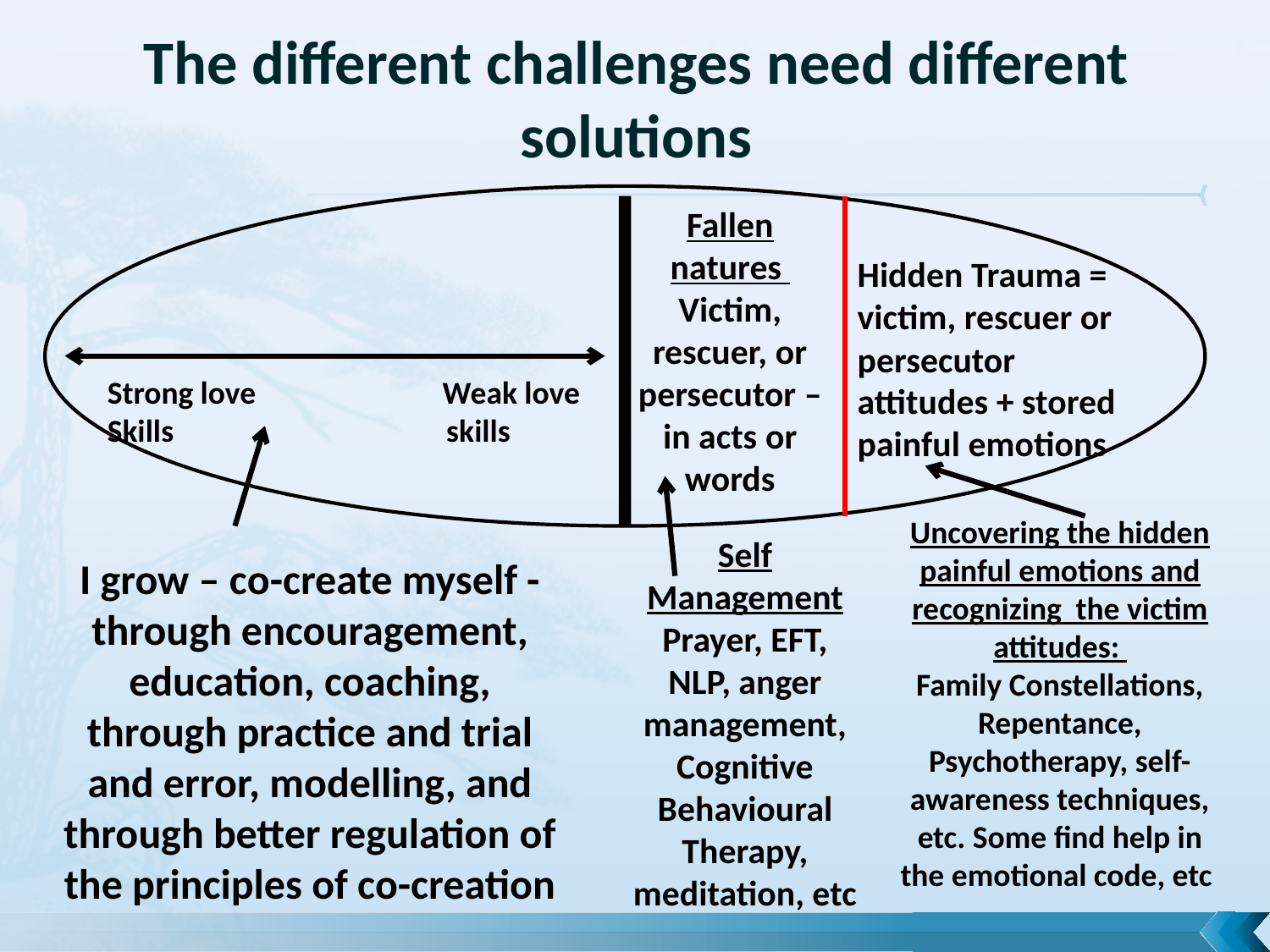

# The different challenges need different solutions

Fallen natures
Victim, rescuer, or persecutor – in acts or words
Hidden Trauma = victim, rescuer or persecutor attitudes + stored painful emotions
Strong love                          Weak love
Skills                                      skills
Uncovering the hidden painful emotions and recognizing  the victim attitudes:
Family Constellations, Repentance,
Psychotherapy, self-awareness techniques, etc. Some find help in the emotional code, etc
Self Management
Prayer, EFT, NLP, anger management, Cognitive Behavioural Therapy, meditation, etc
I grow – co-create myself - through encouragement, education, coaching, through practice and trial and error, modelling, and through better regulation of the principles of co-creation